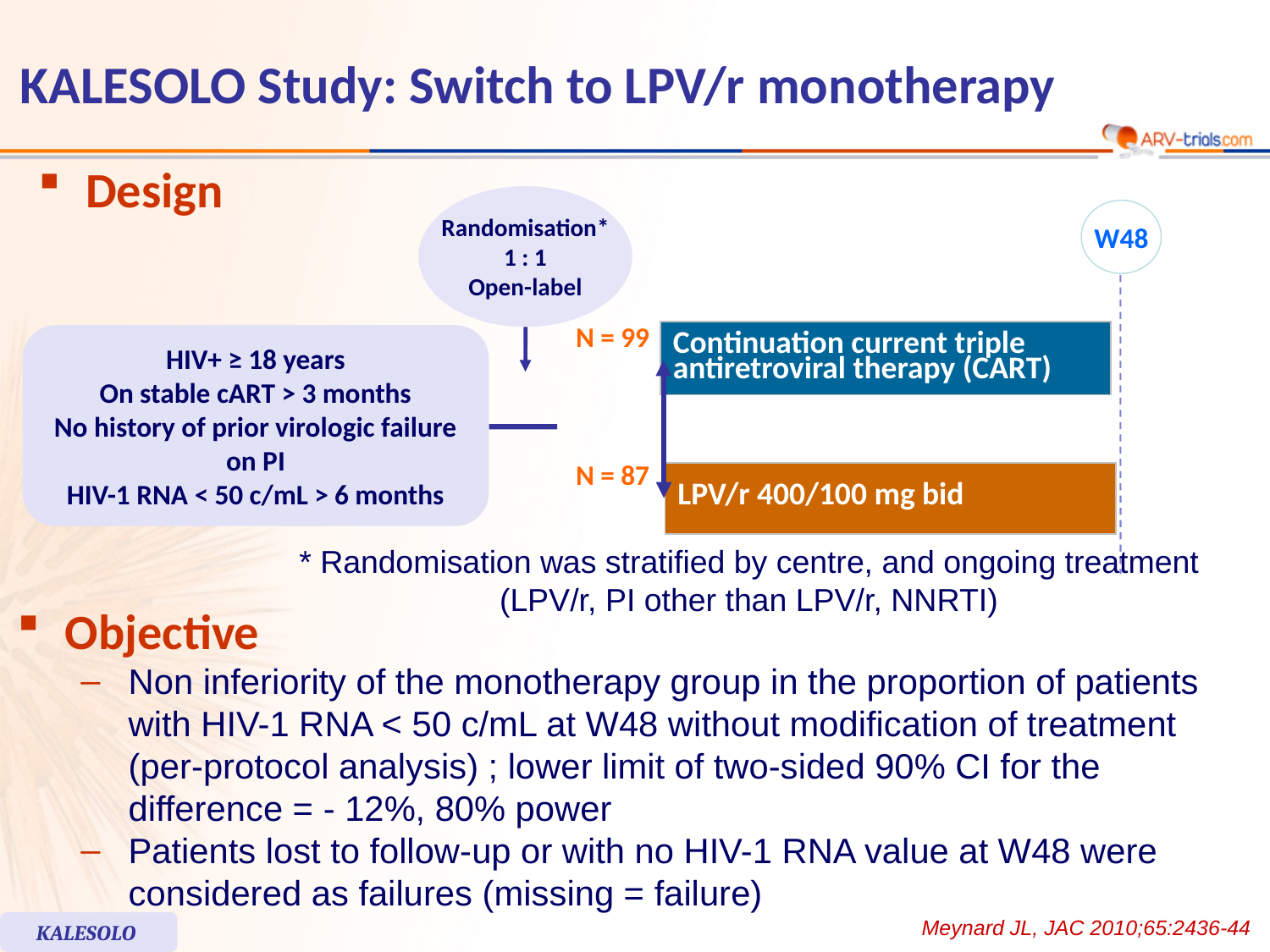

# KALESOLO Study: Switch to LPV/r monotherapy
Design
Randomisation*
1 : 1
Open-label
W48

N = 99
| Continuation current triple antiretroviral therapy (CART) |
| --- |
HIV+ ≥ 18 years
On stable cART > 3 months
No history of prior virologic failure on PI
HIV-1 RNA < 50 c/mL > 6 months

N = 87
| LPV/r 400/100 mg bid |
| --- |
* Randomisation was stratified by centre, and ongoing treatment
(LPV/r, PI other than LPV/r, NNRTI)
Objective
Non inferiority of the monotherapy group in the proportion of patients with HIV-1 RNA < 50 c/mL at W48 without modification of treatment (per-protocol analysis) ; lower limit of two-sided 90% CI for the difference = - 12%, 80% power
Patients lost to follow-up or with no HIV-1 RNA value at W48 were considered as failures (missing = failure)
Meynard JL, JAC 2010;65:2436-44
KALESOLO